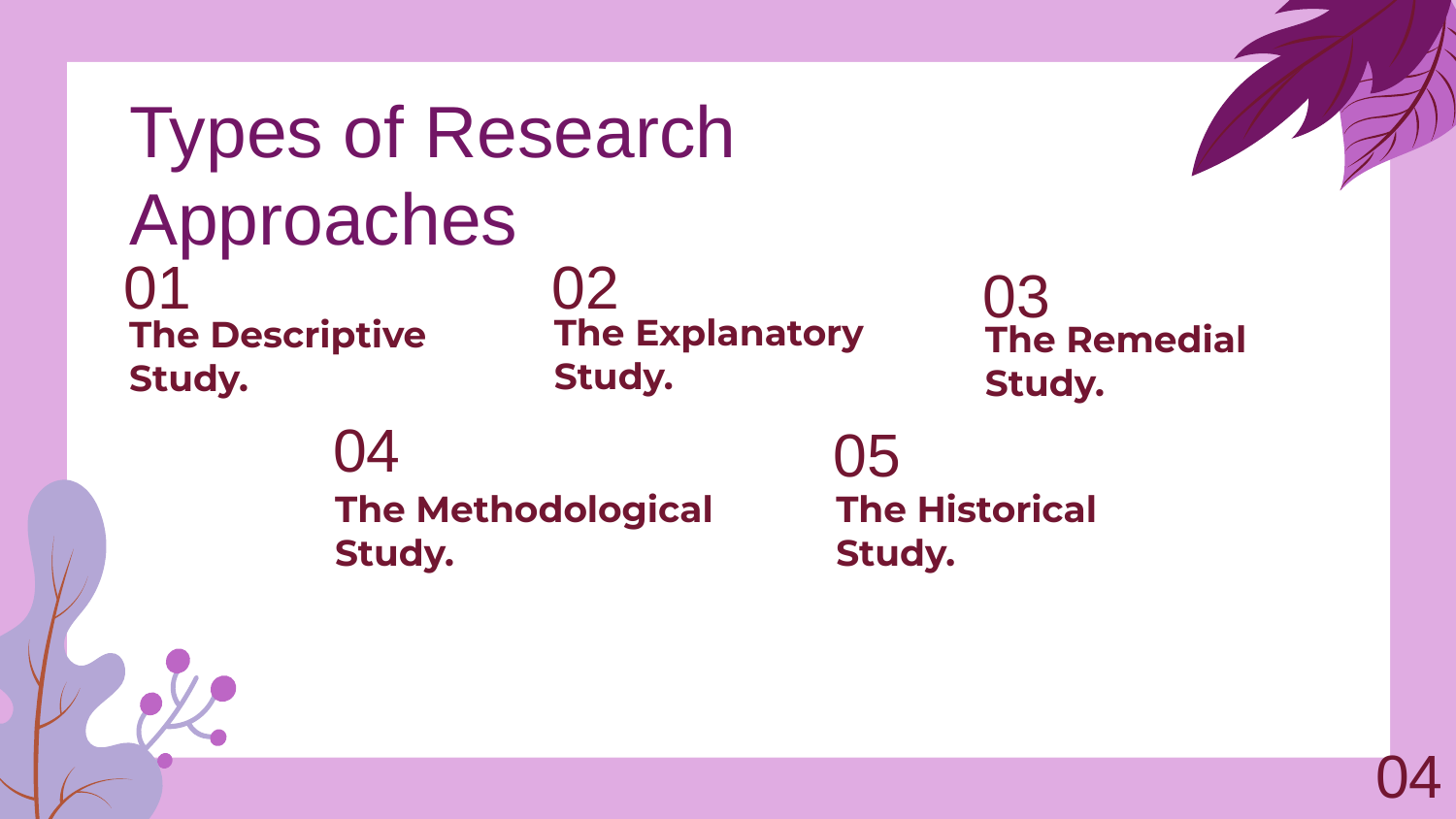

# Types of Research Approaches
01
02
03
The Descriptive Study.

The Explanatory Study.

The Remedial Study.

04
05
The Methodological Study.

The Historical Study.

04